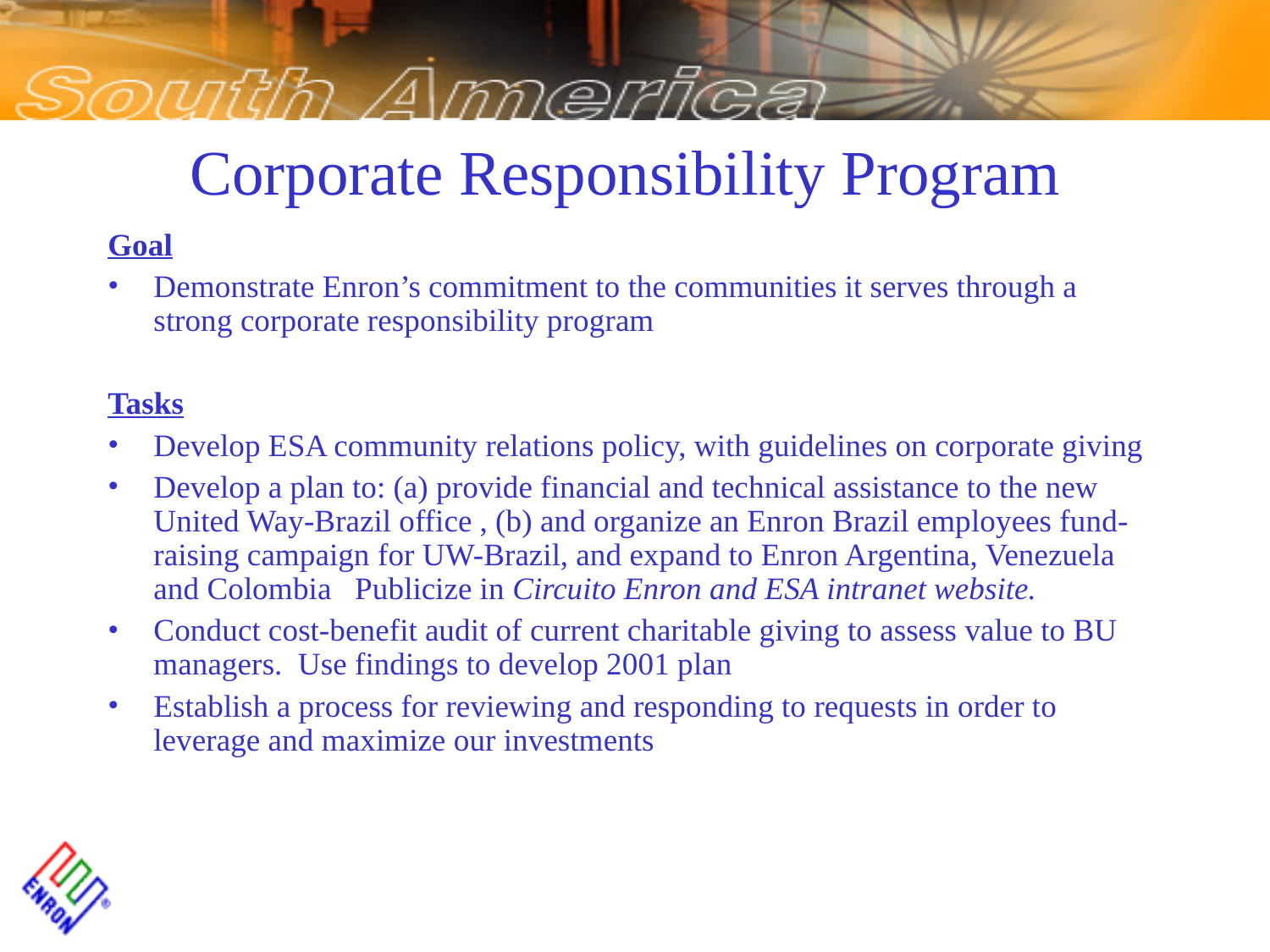

# Corporate Responsibility Program
Goal
Demonstrate Enron’s commitment to the communities it serves through a strong corporate responsibility program

Tasks
Develop ESA community relations policy, with guidelines on corporate giving
Develop a plan to: (a) provide financial and technical assistance to the new United Way-Brazil office , (b) and organize an Enron Brazil employees fund-raising campaign for UW-Brazil, and expand to Enron Argentina, Venezuela and Colombia   Publicize in Circuito Enron and ESA intranet website.
Conduct cost-benefit audit of current charitable giving to assess value to BU managers.  Use findings to develop 2001 plan
Establish a process for reviewing and responding to requests in order to leverage and maximize our investments